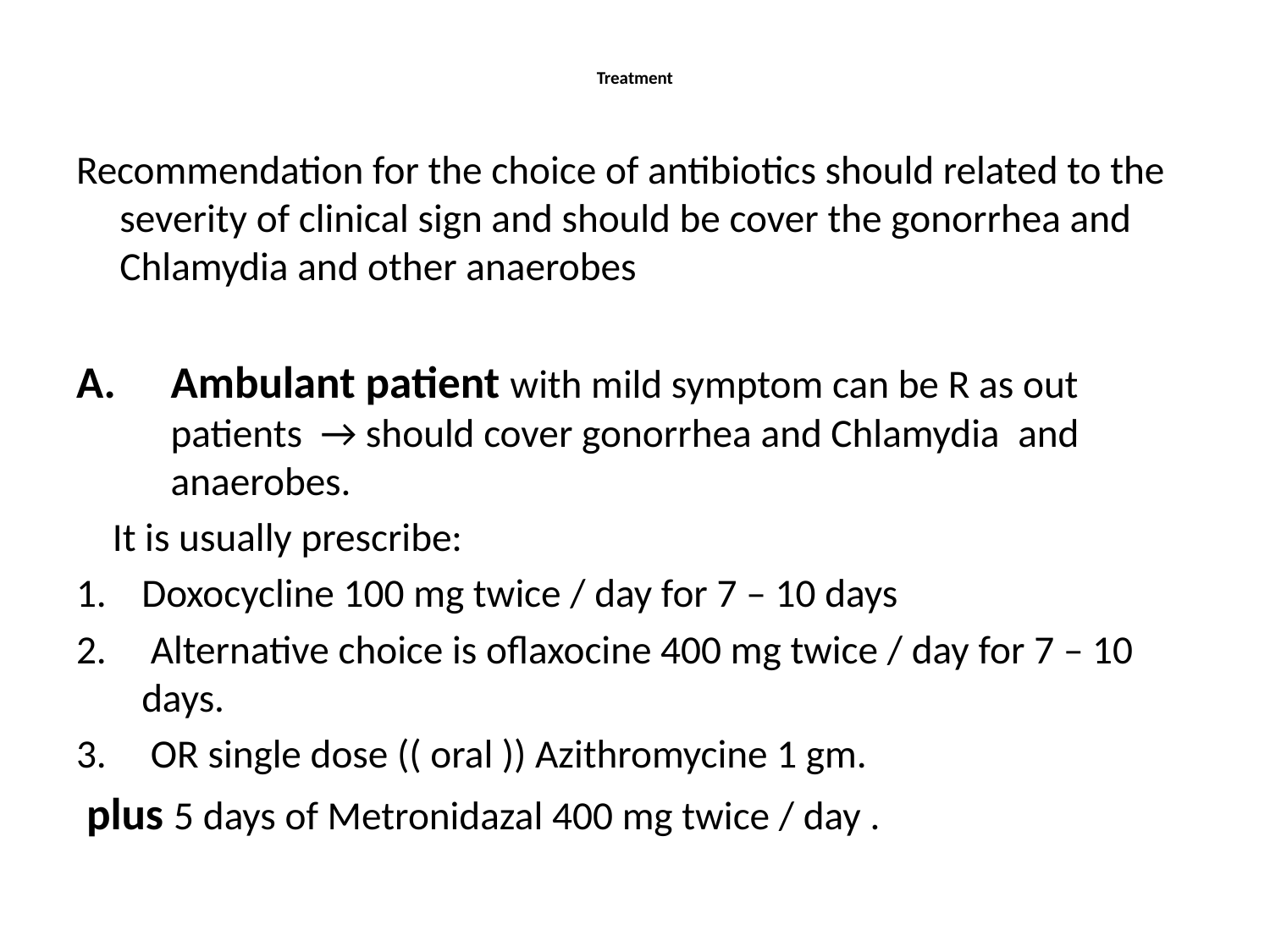

# Treatment
Recommendation for the choice of antibiotics should related to the  severity of clinical sign and should be cover the gonorrhea and Chlamydia and other anaerobes

Ambulant patient with mild symptom can be R as out patients  → should cover gonorrhea and Chlamydia  and anaerobes.
    It is usually prescribe:
Doxocycline 100 mg twice / day for 7 – 10 days
 Alternative choice is oflaxocine 400 mg twice / day for 7 – 10 days.
 OR single dose (( oral )) Azithromycine 1 gm.
 plus 5 days of Metronidazal 400 mg twice / day .